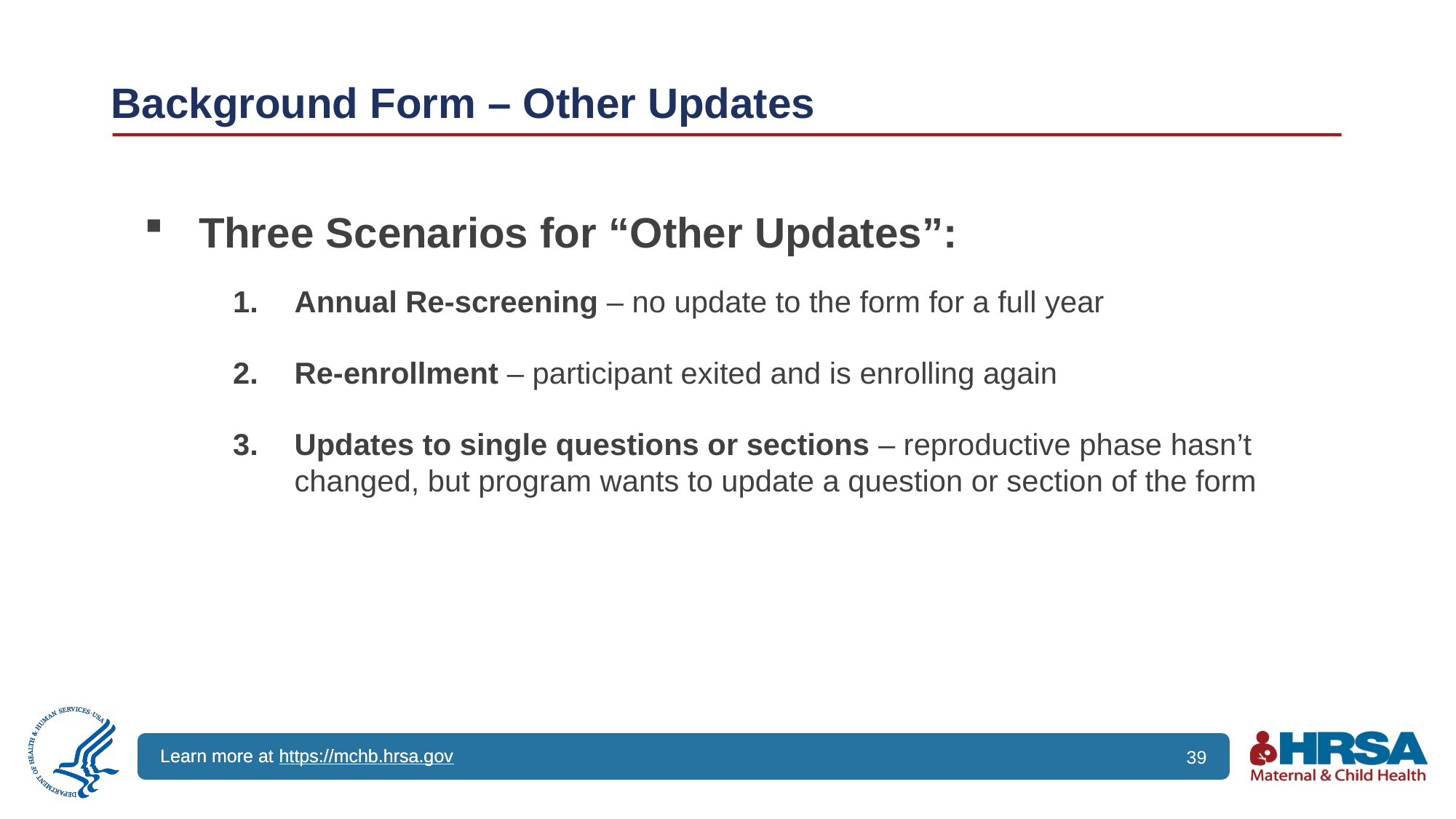

# Background Form – Other Updates
Three Scenarios for “Other Updates”:
Annual Re-screening – no update to the form for a full year
Re-enrollment – participant exited and is enrolling again
Updates to single questions or sections – reproductive phase hasn’t changed, but program wants to update a question or section of the form
39